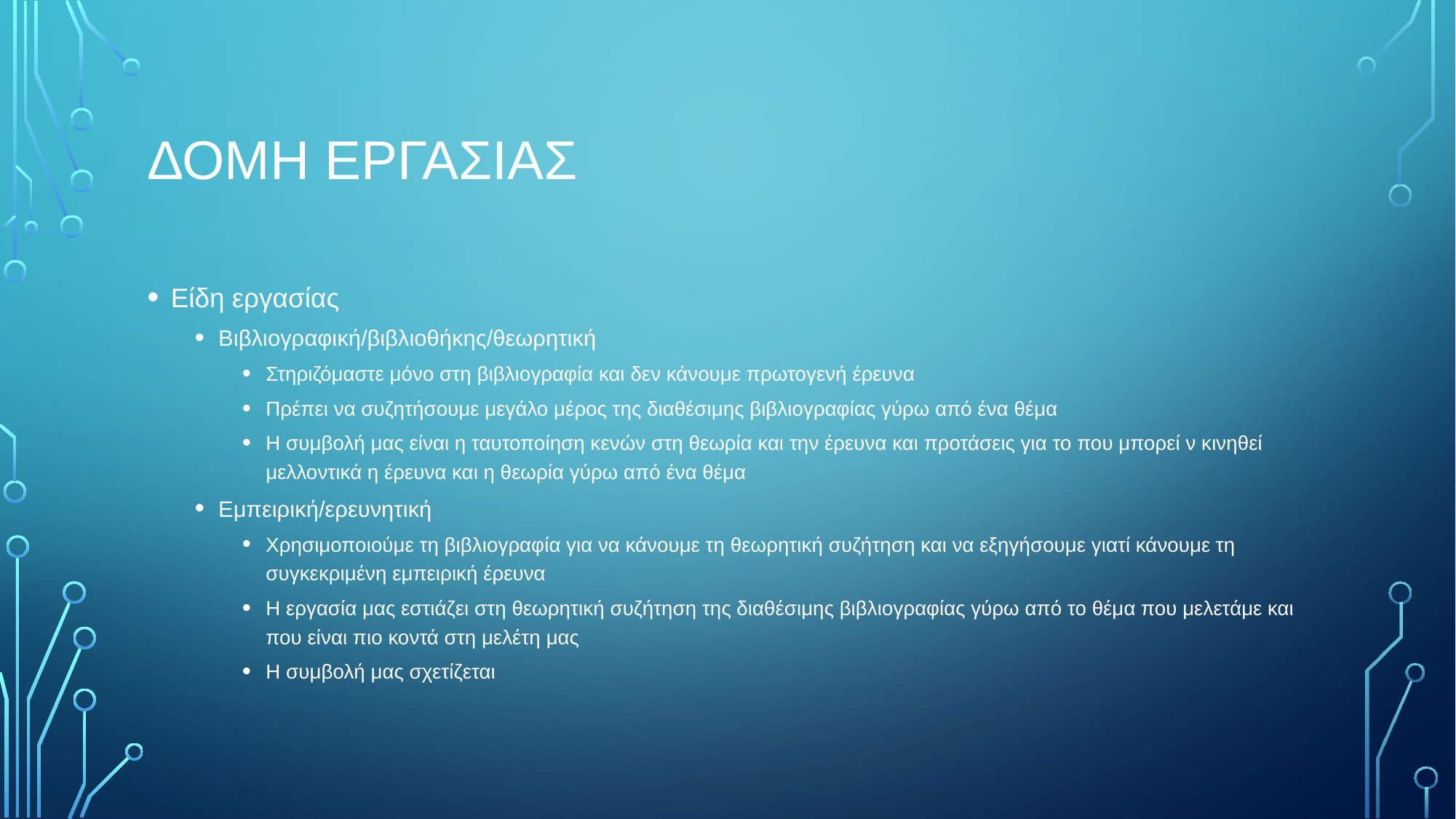

# Δομη εργασιας
Είδη εργασίας
Βιβλιογραφική/βιβλιοθήκης/θεωρητική
Στηριζόμαστε μόνο στη βιβλιογραφία και δεν κάνουμε πρωτογενή έρευνα
Πρέπει να συζητήσουμε μεγάλο μέρος της διαθέσιμης βιβλιογραφίας γύρω από ένα θέμα
Η συμβολή μας είναι η ταυτοποίηση κενών στη θεωρία και την έρευνα και προτάσεις για το που μπορεί ν κινηθεί μελλοντικά η έρευνα και η θεωρία γύρω από ένα θέμα
Εμπειρική/ερευνητική
Χρησιμοποιούμε τη βιβλιογραφία για να κάνουμε τη θεωρητική συζήτηση και να εξηγήσουμε γιατί κάνουμε τη συγκεκριμένη εμπειρική έρευνα
Η εργασία μας εστιάζει στη θεωρητική συζήτηση της διαθέσιμης βιβλιογραφίας γύρω από το θέμα που μελετάμε και που είναι πιο κοντά στη μελέτη μας
Η συμβολή μας σχετίζεται